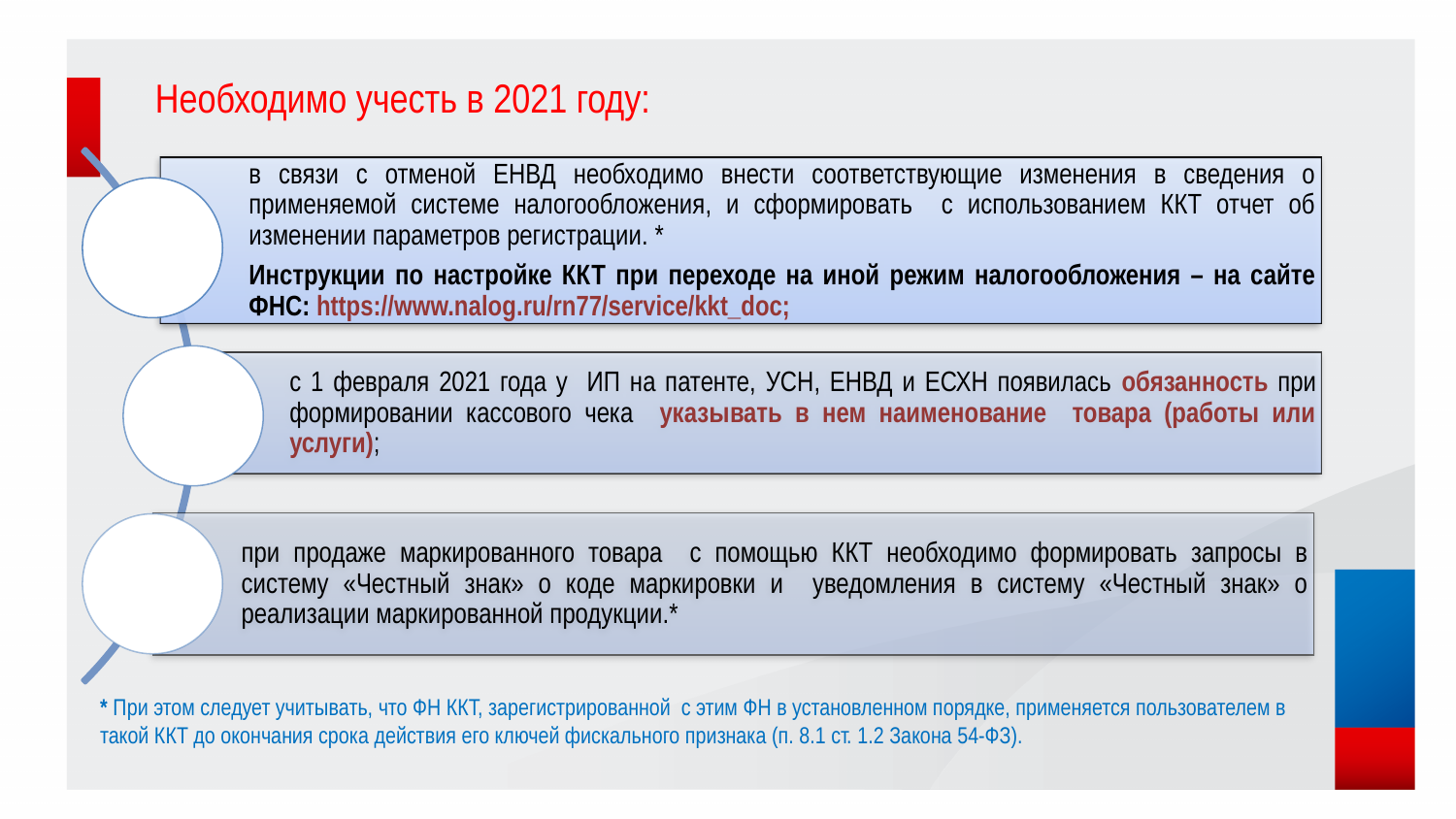

Необходимо учесть в 2021 году:
в связи с отменой ЕНВД необходимо внести соответствующие изменения в сведения о применяемой системе налогообложения, и сформировать  с использованием ККТ отчет об изменении параметров регистрации. *
Инструкции по настройке ККТ при переходе на иной режим налогообложения – на сайте ФНС: https://www.nalog.ru/rn77/service/kkt_doc;
с 1 февраля 2021 года у  ИП на патенте, УСН, ЕНВД и ЕСХН появилась обязанность при формировании кассового чека  указывать в нем наименование  товара (работы или услуги);
при продаже маркированного товара  с помощью ККТ необходимо формировать запросы в систему «Честный знак» о коде маркировки и  уведомления в систему «Честный знак» о реализации маркированной продукции.*
* При этом следует учитывать, что ФН ККТ, зарегистрированной  с этим ФН в установленном порядке, применяется пользователем в такой ККТ до окончания срока действия его ключей фискального признака (п. 8.1 ст. 1.2 Закона 54-ФЗ).